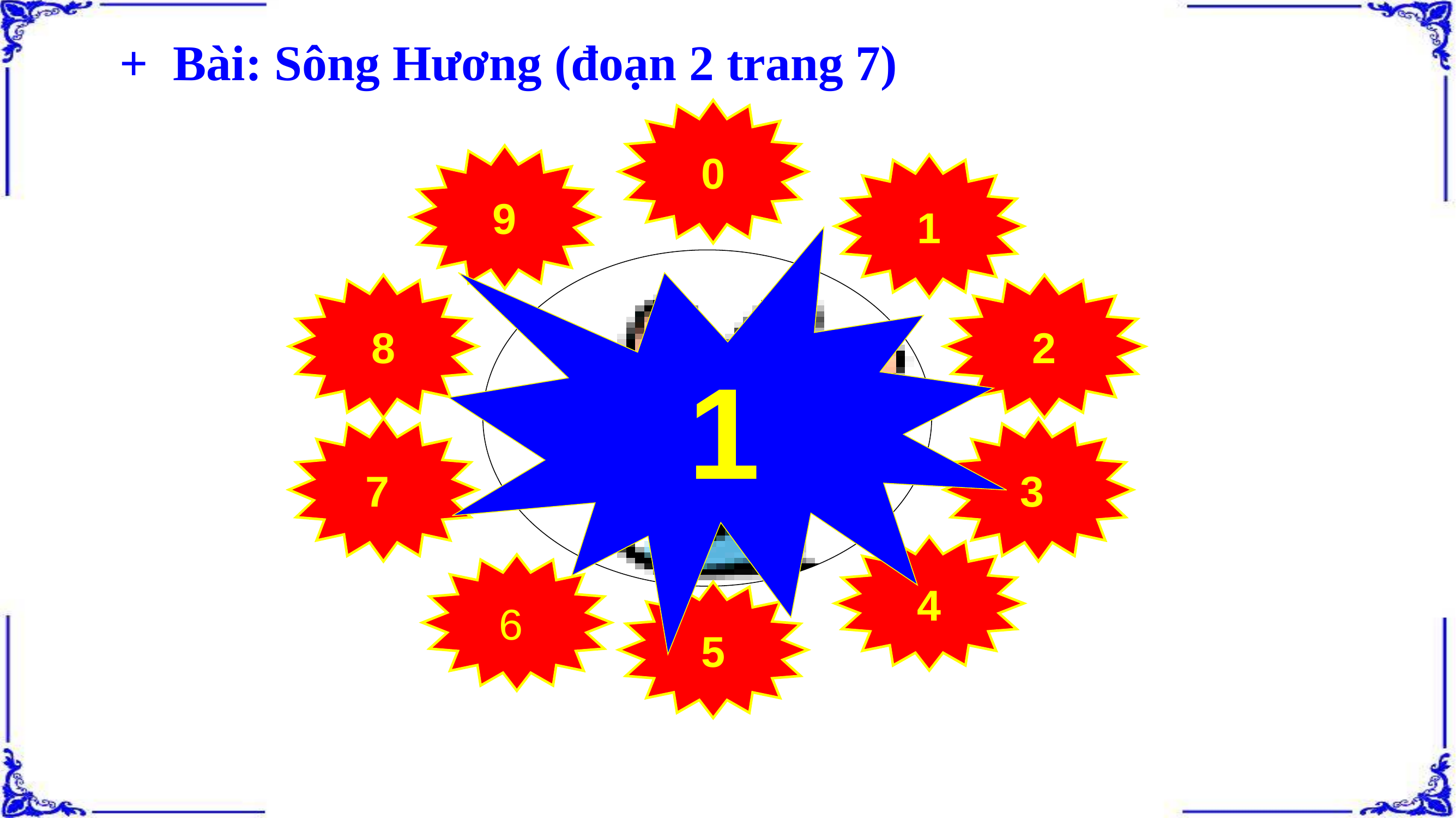

+  Bài: Sông Hương (đoạn 2 trang 7)
0
9
1
1

8
2
7
3

4

6
5